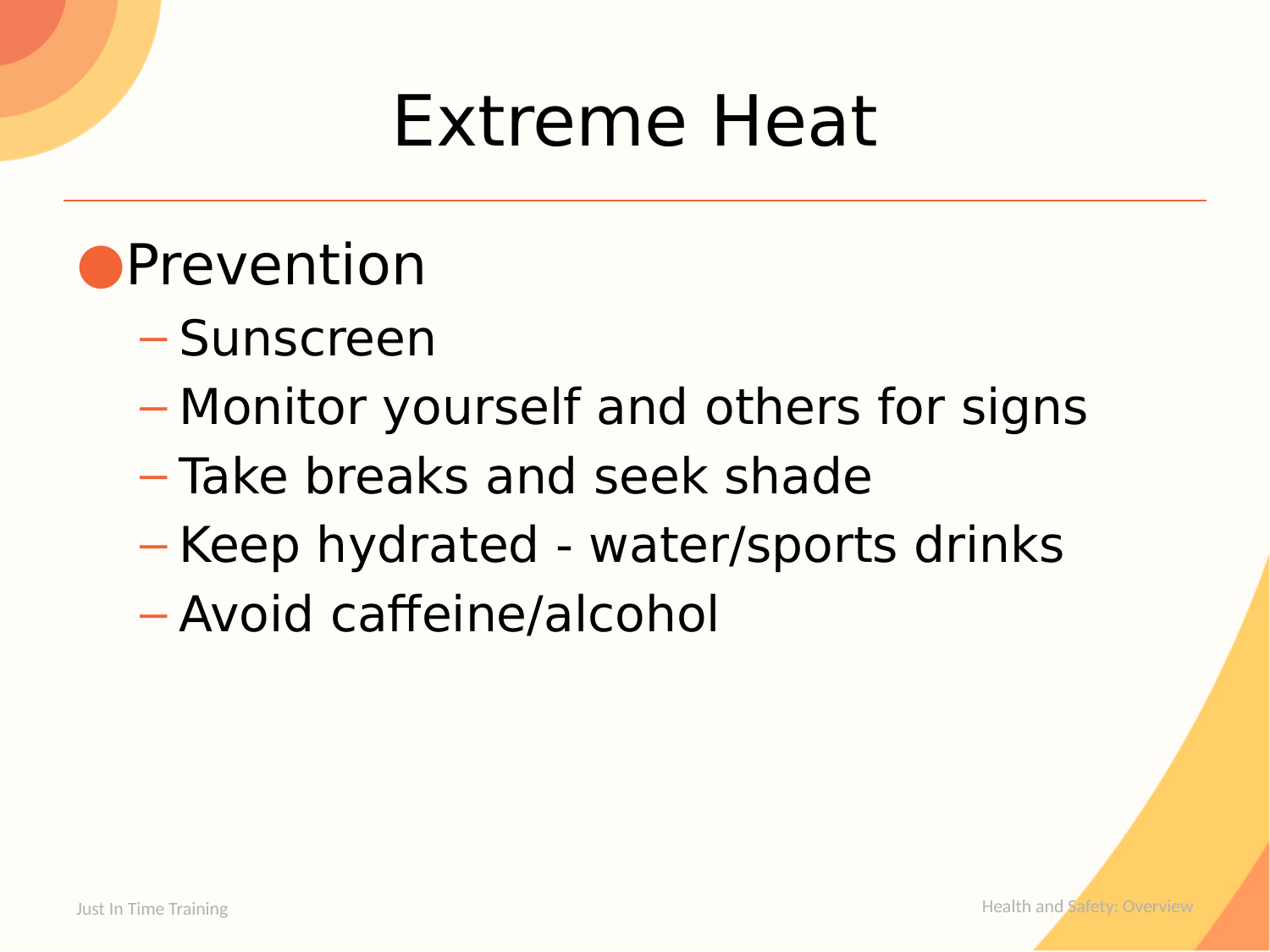

# Extreme Heat
Prevention
Sunscreen
Monitor yourself and others for signs
Take breaks and seek shade
Keep hydrated - water/sports drinks
Avoid caffeine/alcohol
Health and Safety: Overview
Just In Time Training